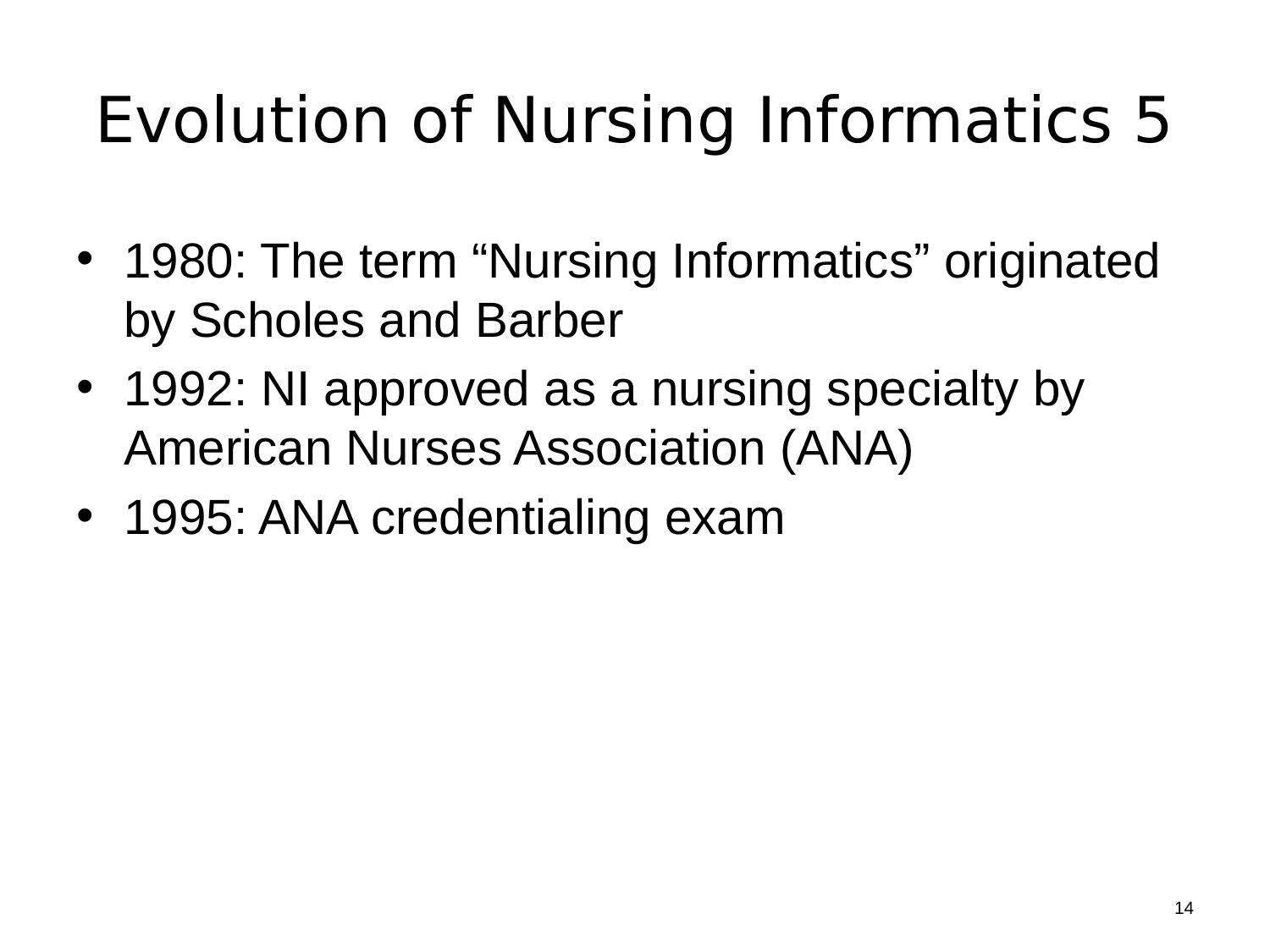

# Evolution of Nursing Informatics 5
1980: The term “Nursing Informatics” originated by Scholes and Barber
1992: NI approved as a nursing specialty by American Nurses Association (ANA)
1995: ANA credentialing exam
14